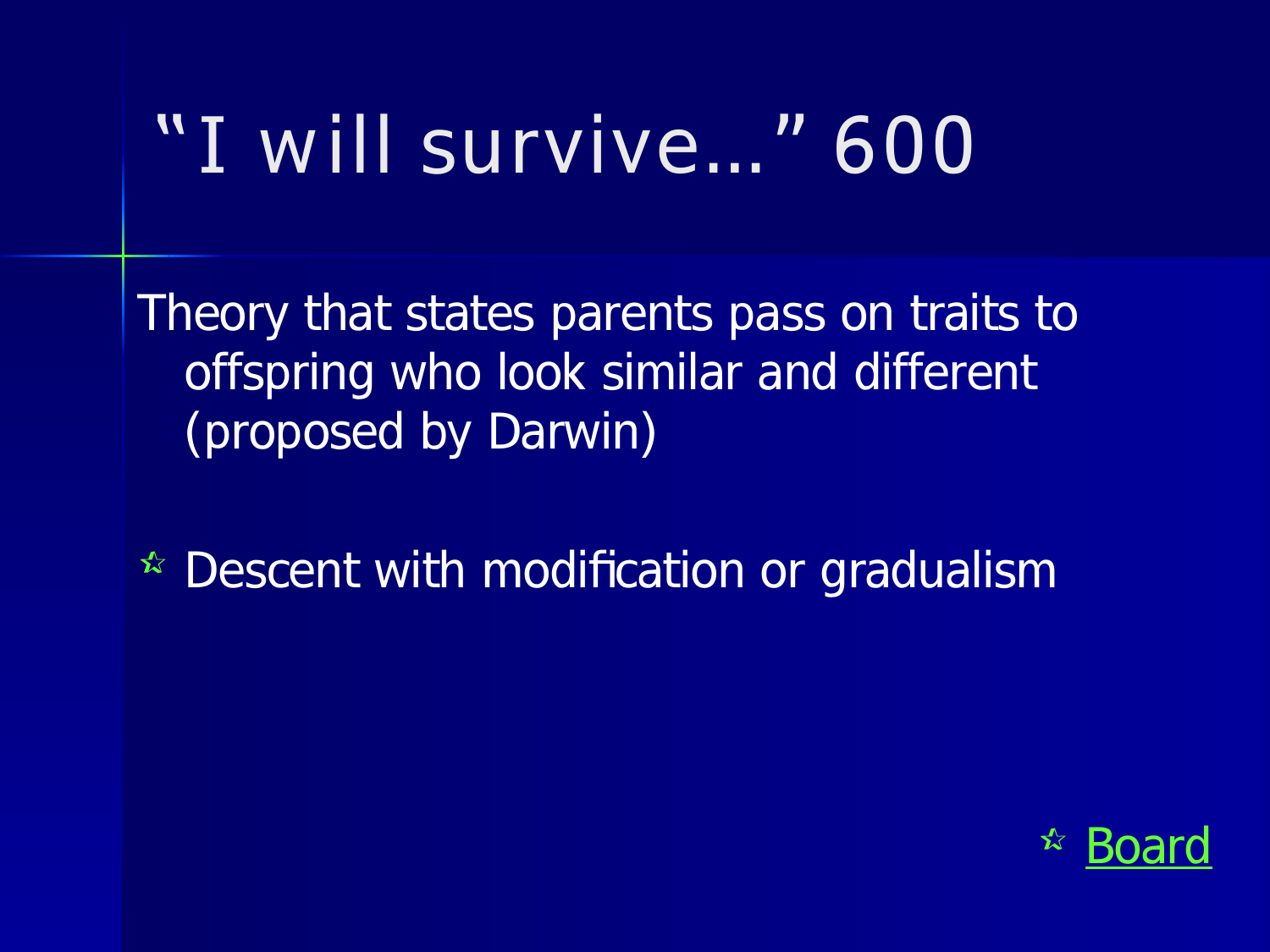

# “I will survive…” 600
Theory that states parents pass on traits to offspring who look similar and different (proposed by Darwin)

Descent with modification or gradualism

Board